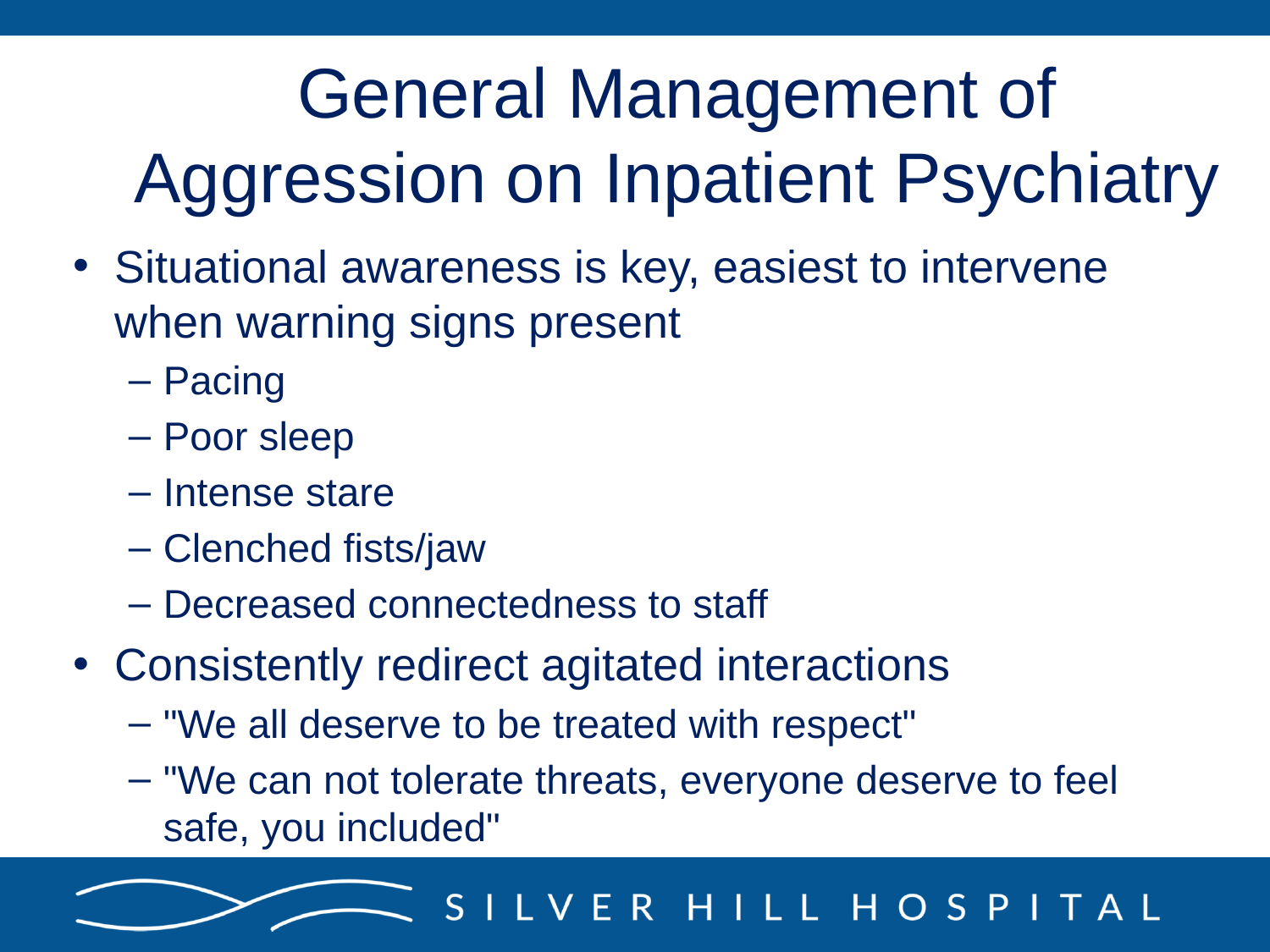

# General Management of Aggression on Inpatient Psychiatry
Situational awareness is key, easiest to intervene when warning signs present
Pacing
Poor sleep
Intense stare
Clenched fists/jaw
Decreased connectedness to staff
Consistently redirect agitated interactions
"We all deserve to be treated with respect"
"We can not tolerate threats, everyone deserve to feel safe, you included"